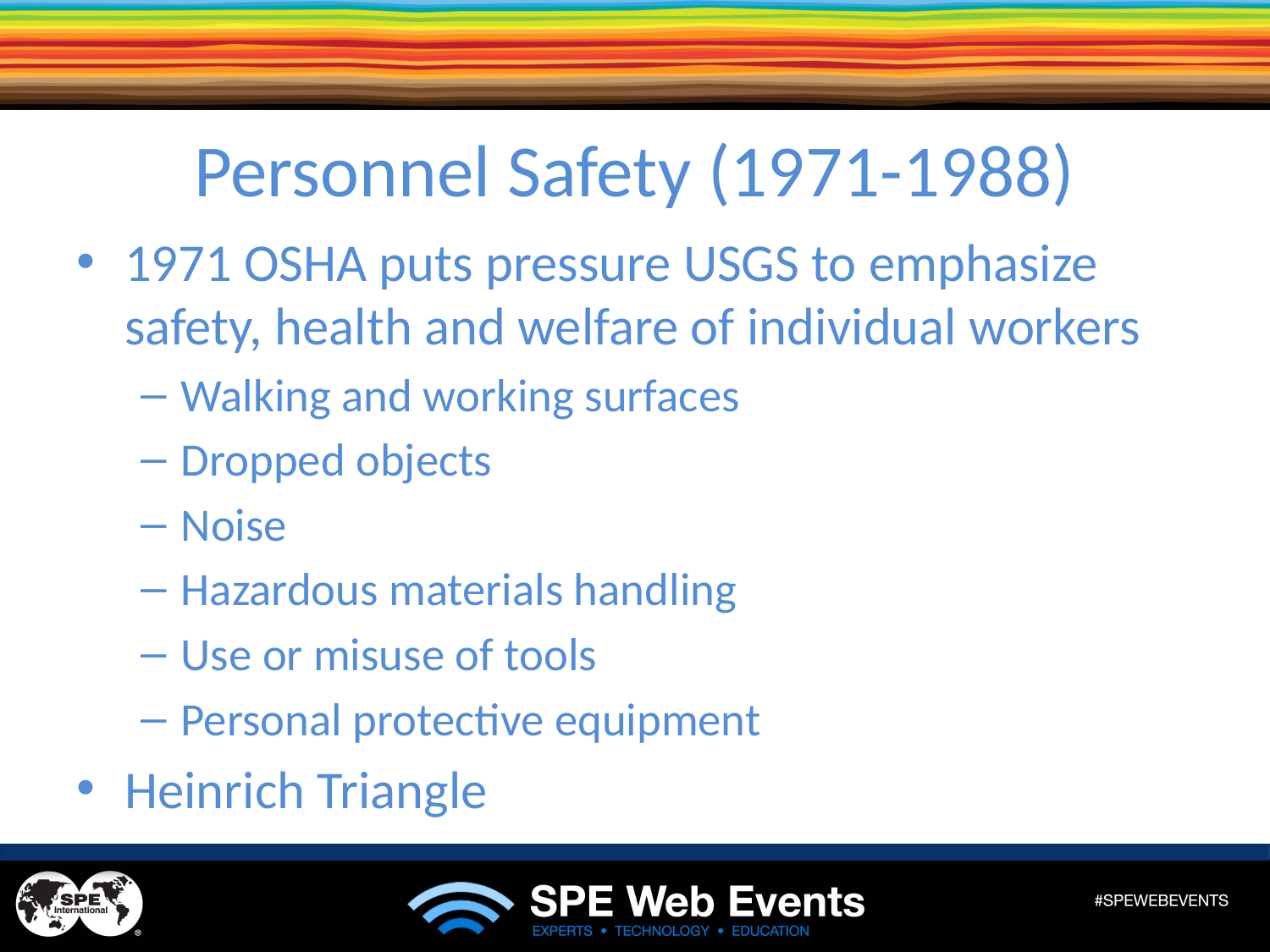

# Personnel Safety (1971-1988)
1971 OSHA puts pressure USGS to emphasize safety, health and welfare of individual workers
Walking and working surfaces
Dropped objects
Noise
Hazardous materials handling
Use or misuse of tools
Personal protective equipment
Heinrich Triangle